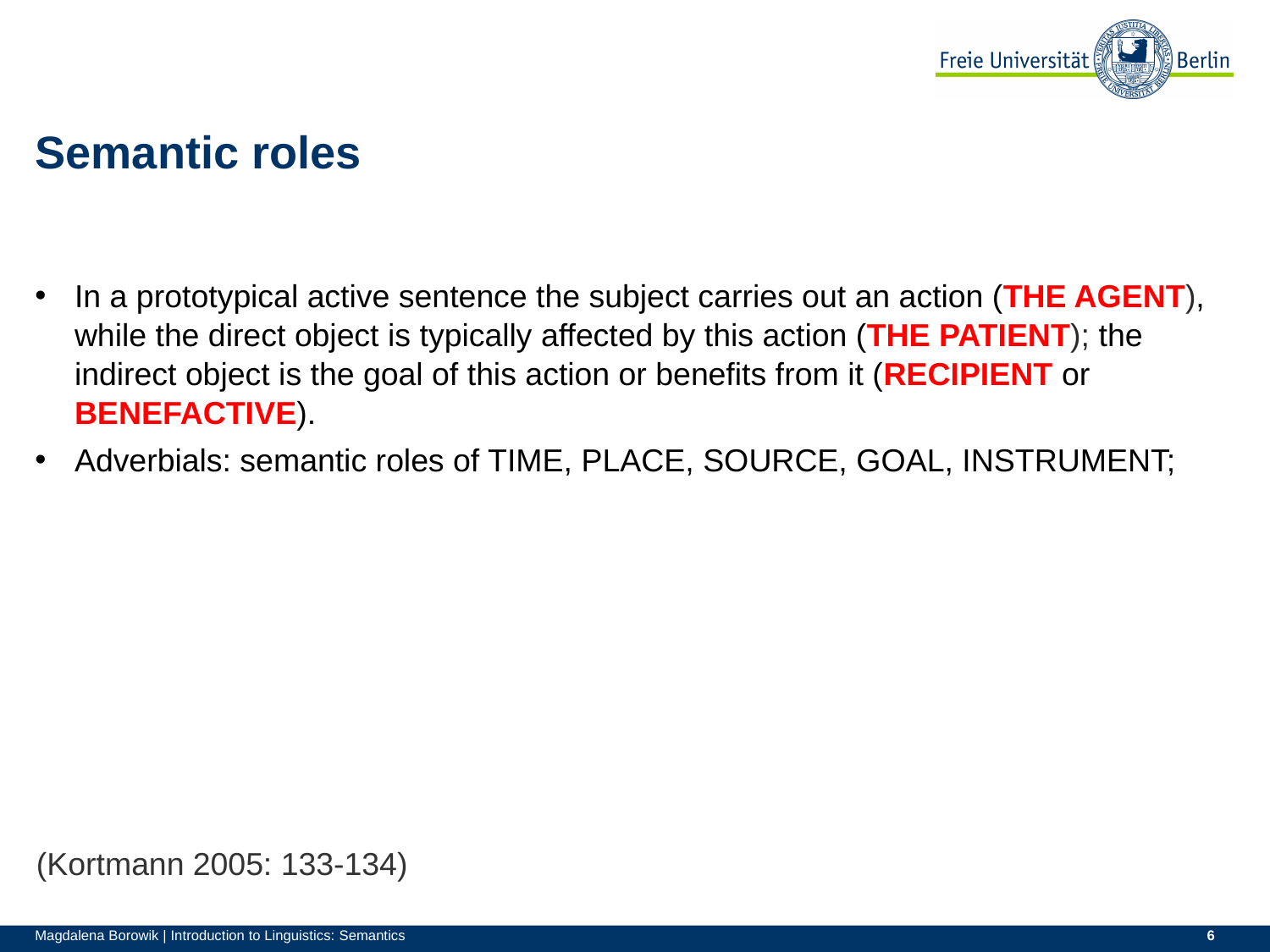

# Semantic roles
In a prototypical active sentence the subject carries out an action (THE AGENT), while the direct object is typically affected by this action (THE PATIENT); the indirect object is the goal of this action or benefits from it (RECIPIENT or BENEFACTIVE).
Adverbials: semantic roles of TIME, PLACE, SOURCE, GOAL, INSTRUMENT;

(Kortmann 2005: 133-134)
Magdalena Borowik | Introduction to Linguistics: Semantics